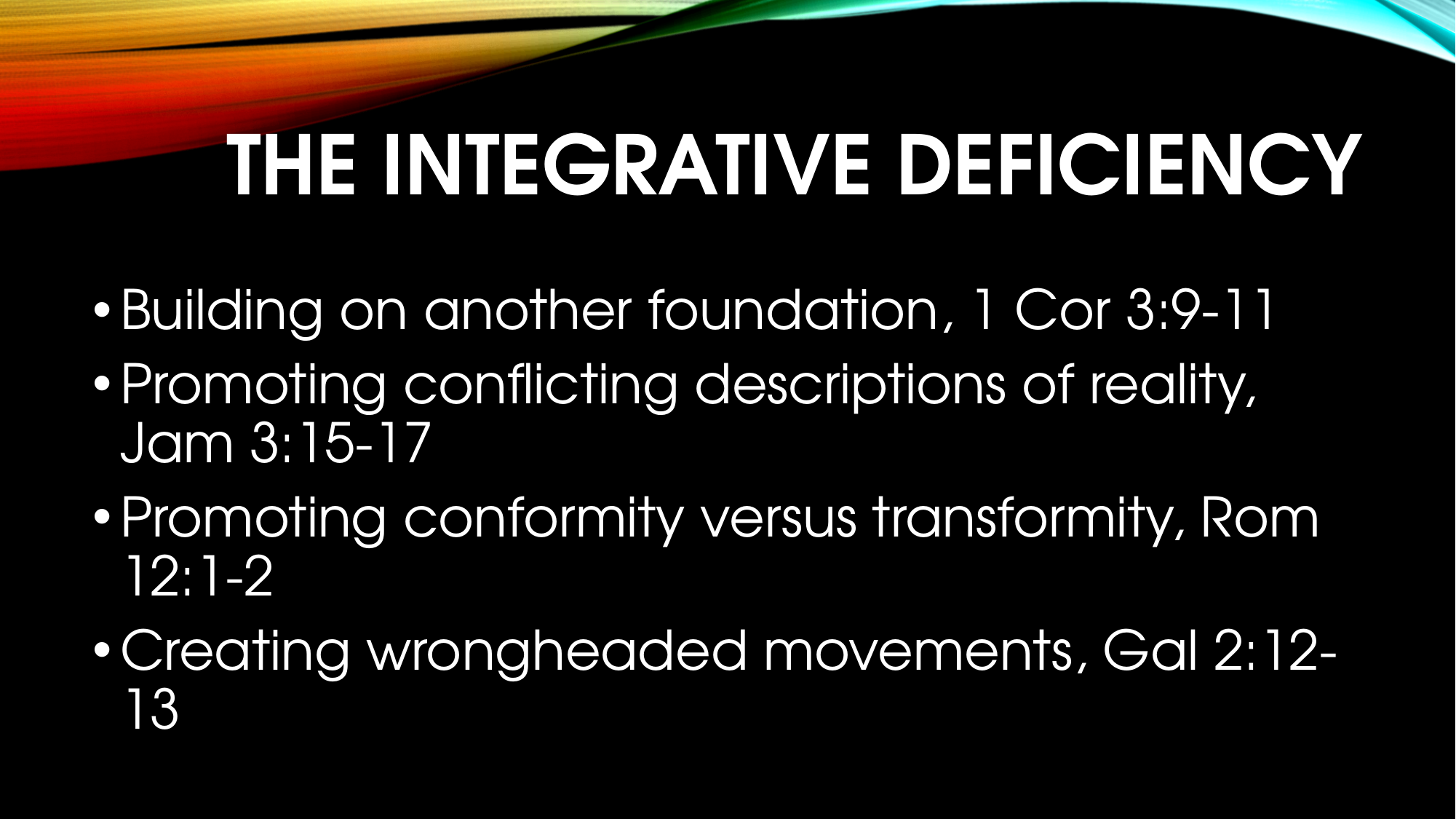

# The Integrative Deficiency
Building on another foundation, 1 Cor 3:9-11
Promoting conflicting descriptions of reality, Jam 3:15-17
Promoting conformity versus transformity, Rom 12:1-2
Creating wrongheaded movements, Gal 2:12-13